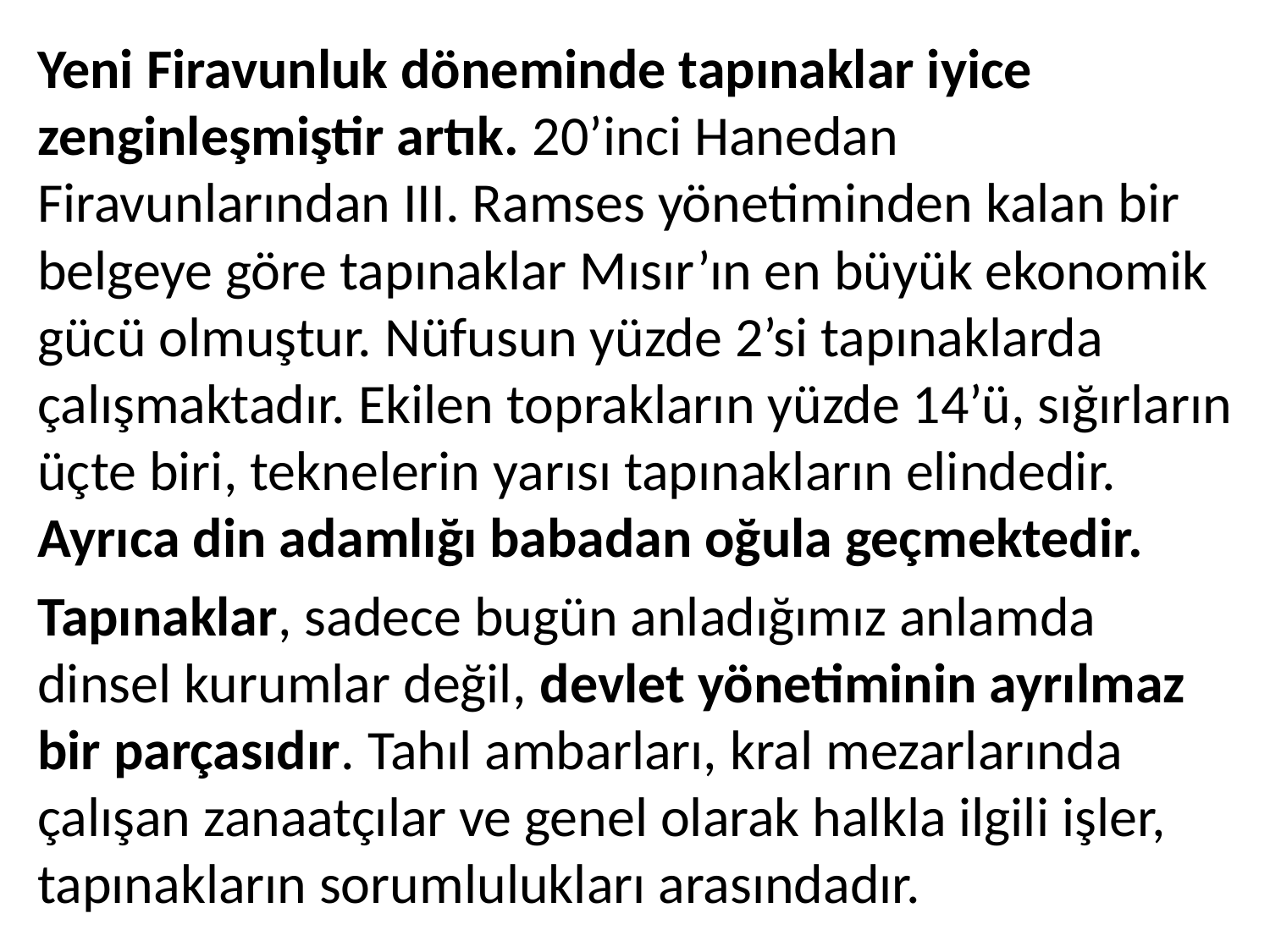

Yeni Firavunluk döneminde tapınaklar iyice zenginleşmiştir artık. 20’inci Hanedan Firavunlarından III. Ramses yönetiminden kalan bir belgeye göre tapınaklar Mısır’ın en büyük ekonomik gücü olmuştur. Nüfusun yüzde 2’si tapınaklarda çalışmaktadır. Ekilen toprakların yüzde 14’ü, sığırların üçte biri, teknelerin yarısı tapınakların elindedir. Ayrıca din adamlığı babadan oğula geçmektedir.
Tapınaklar, sadece bugün anladığımız anlamda dinsel kurumlar değil, devlet yönetiminin ayrılmaz bir parçasıdır. Tahıl ambarları, kral mezarlarında çalışan zanaatçılar ve genel olarak halkla ilgili işler, tapınakların sorumlulukları arasındadır.